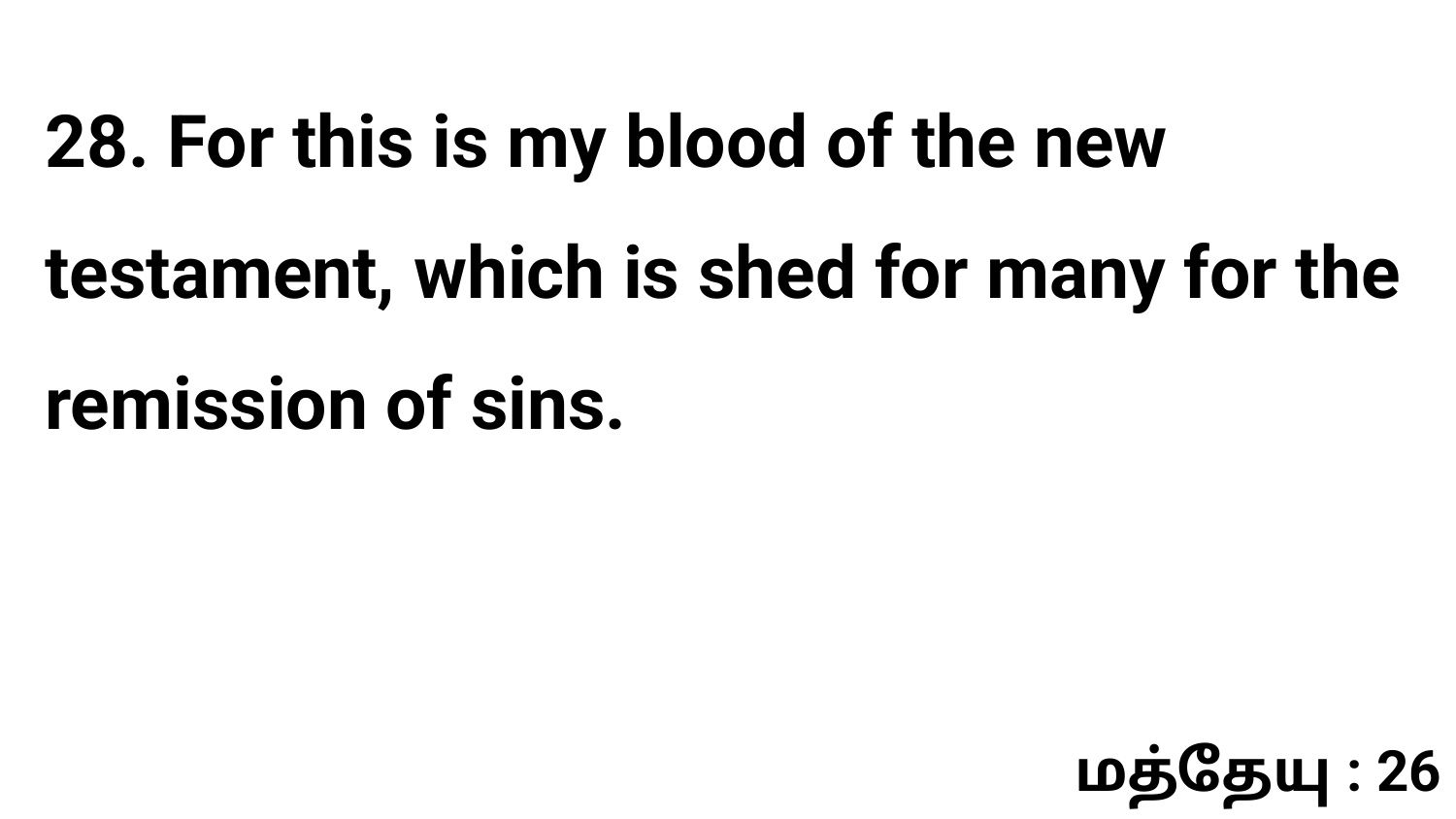

28. For this is my blood of the new testament, which is shed for many for the remission of sins.
மத்தேயு : 26